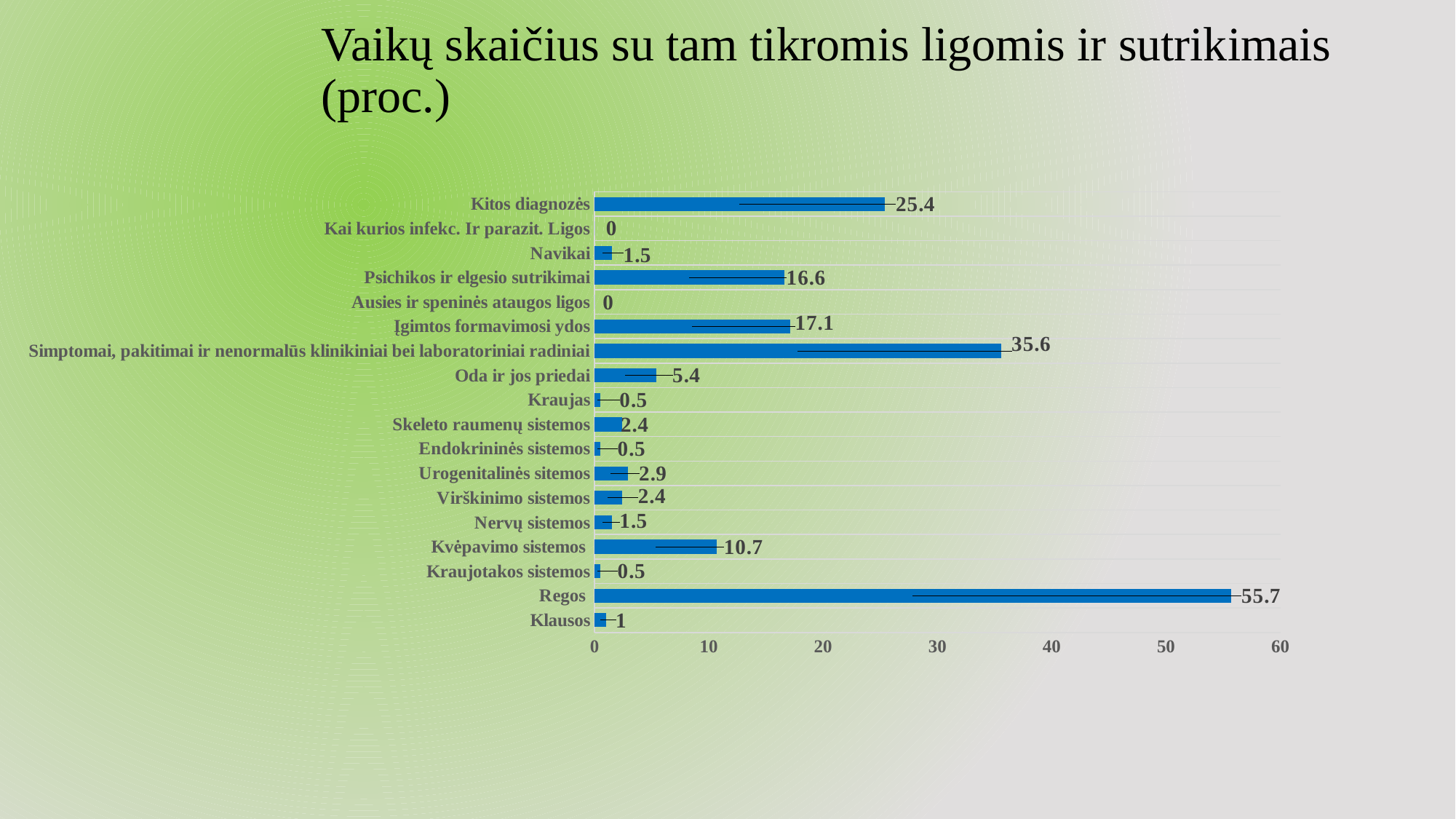

# Vaikų skaičius su tam tikromis ligomis ir sutrikimais (proc.)

### Chart

| Category |  |
|---|---|
| Klausos | 1.0 |
| Regos  | 55.7 |
| Kraujotakos sistemos | 0.5 |
| Kvėpavimo sistemos  | 10.7 |
| Nervų sistemos | 1.5 |
| Virškinimo sistemos | 2.4 |
| Urogenitalinės sitemos | 2.9 |
| Endokrininės sistemos | 0.5 |
| Skeleto raumenų sistemos | 2.4 |
| Kraujas | 0.5 |
| Oda ir jos priedai | 5.4 |
| Simptomai, pakitimai ir nenormalūs klinikiniai bei laboratoriniai radiniai | 35.6 |
| Įgimtos formavimosi ydos | 17.1 |
| Ausies ir speninės ataugos ligos | 0.0 |
| Psichikos ir elgesio sutrikimai | 16.6 |
| Navikai | 1.5 |
| Kai kurios infekc. Ir parazit. Ligos | 0.0 |
| Kitos diagnozės | 25.4 |